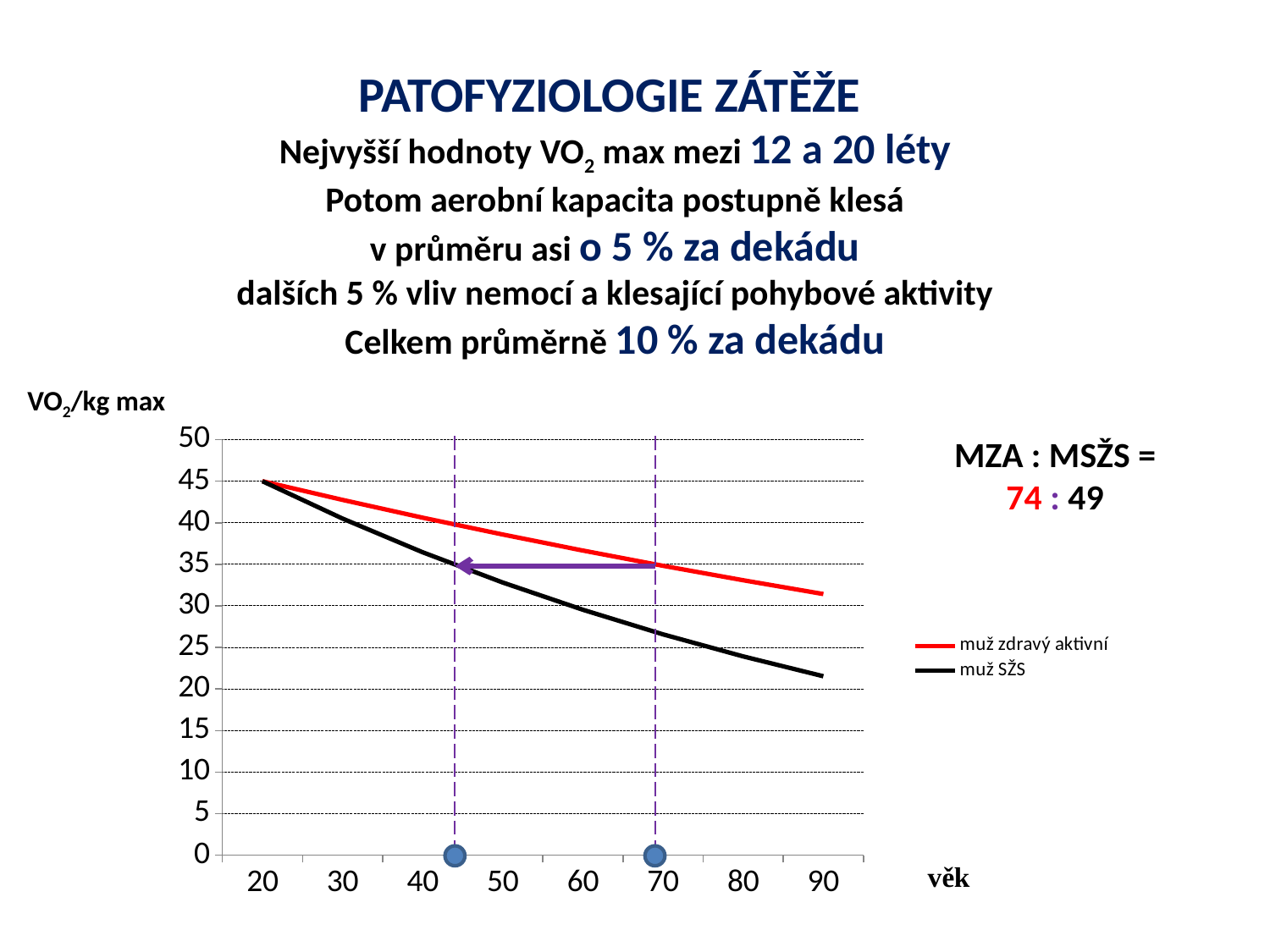

PATOFYZIOLOGIE ZÁTĚŽE
Nejvyšší hodnoty VO2 max mezi 12 a 20 léty
Potom aerobní kapacita postupně klesá
v průměru asi o 5 % za dekádu
dalších 5 % vliv nemocí a klesající pohybové aktivity
Celkem průměrně 10 % za dekádu
VO2/kg max

### Chart

| Category | muž zdravý aktivní | muž SŽS |
|---|---|---|
| 20 | 45.0 | 45.0 |
| 30 | 42.75 | 40.5 |
| 40 | 40.61250000000001 | 36.45 |
| 50 | 38.581875 | 32.80500000000001 |
| 60 | 36.652781250000004 | 29.524500000000007 |
| 70 | 34.82014218750001 | 26.572050000000008 |
| 80 | 33.07913507812522 | 23.914845000000035 |
| 90 | 31.42517832421874 | 21.523360500000006 |
MZA : MSŽS =
74 : 49